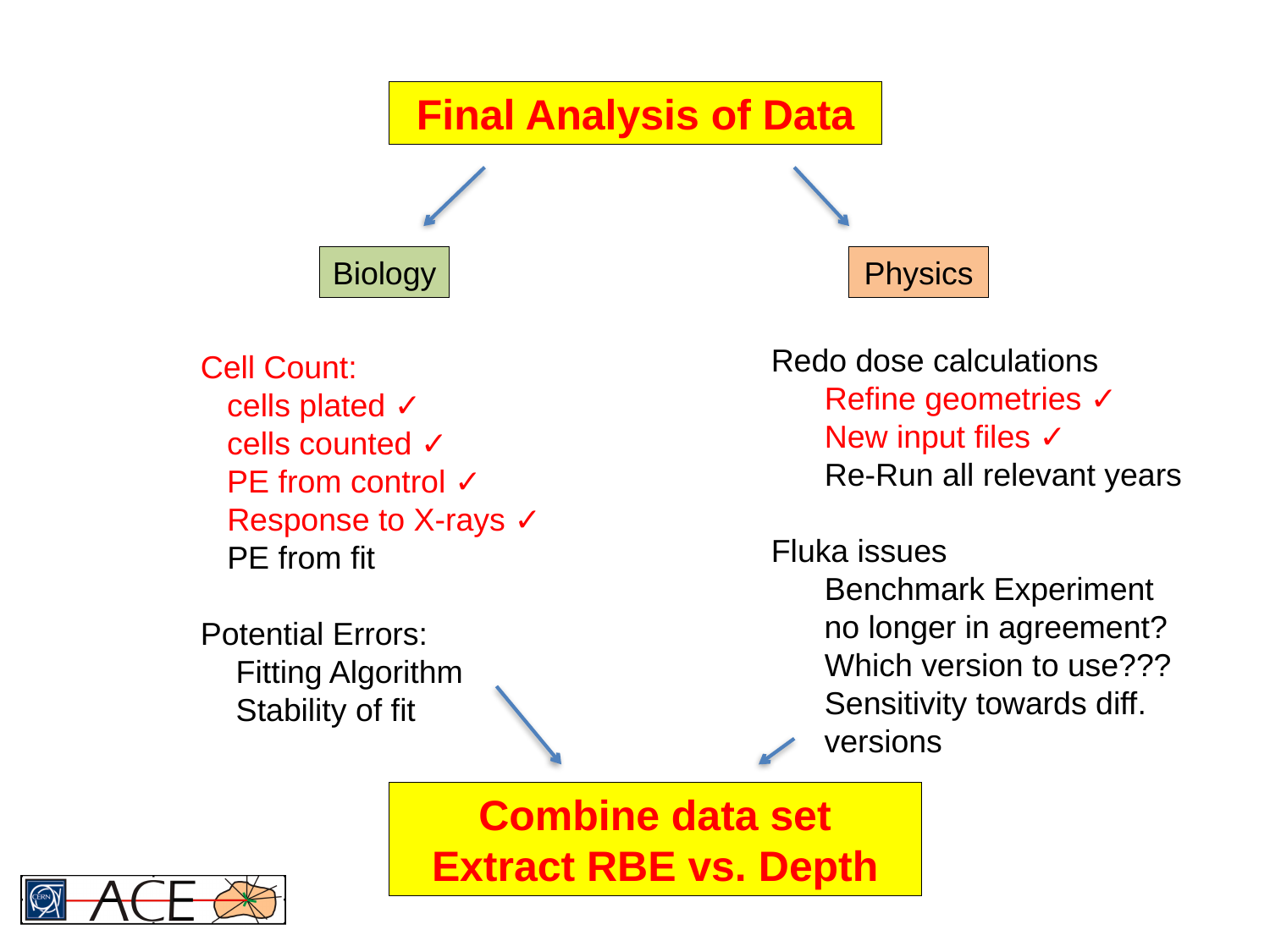

Final Analysis of Data
Biology
Physics
Redo dose calculations
      Refine geometries ✓
      New input files ✓
      Re-Run all relevant years
Fluka issues
      Benchmark Experiment
      no longer in agreement?
      Which version to use???
      Sensitivity towards diff.
      versions
Cell Count:
   cells plated ✓
   cells counted ✓
   PE from control ✓
   Response to X-rays ✓
   PE from fit

Potential Errors:
    Fitting Algorithm
    Stability of fit
Combine data set
Extract RBE vs. Depth